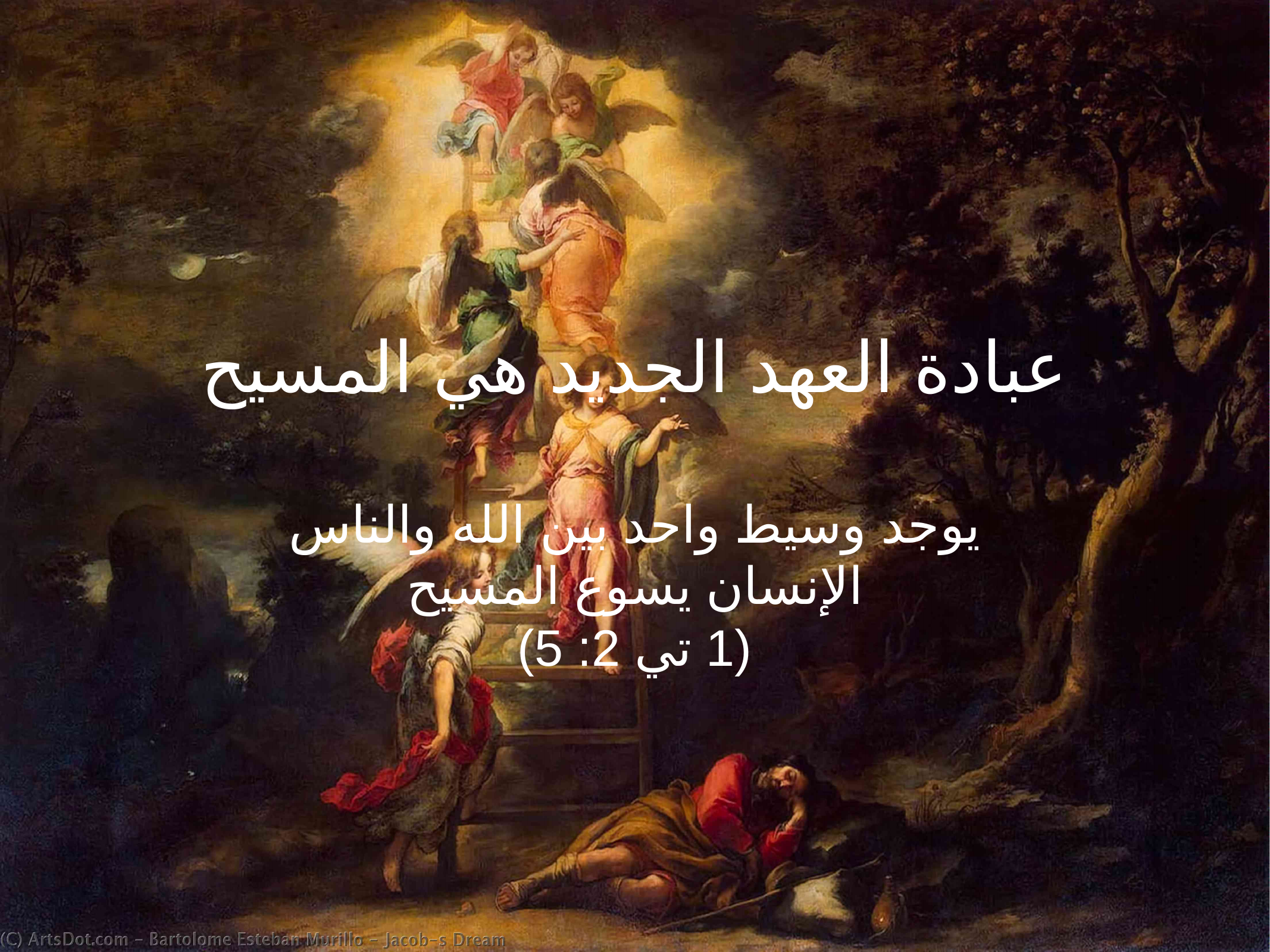

عبادة العهد الجديد هي المسيح
يوجد وسيط واحد بين الله والناس
الإنسان يسوع المسيح
(1 تي 2: 5)